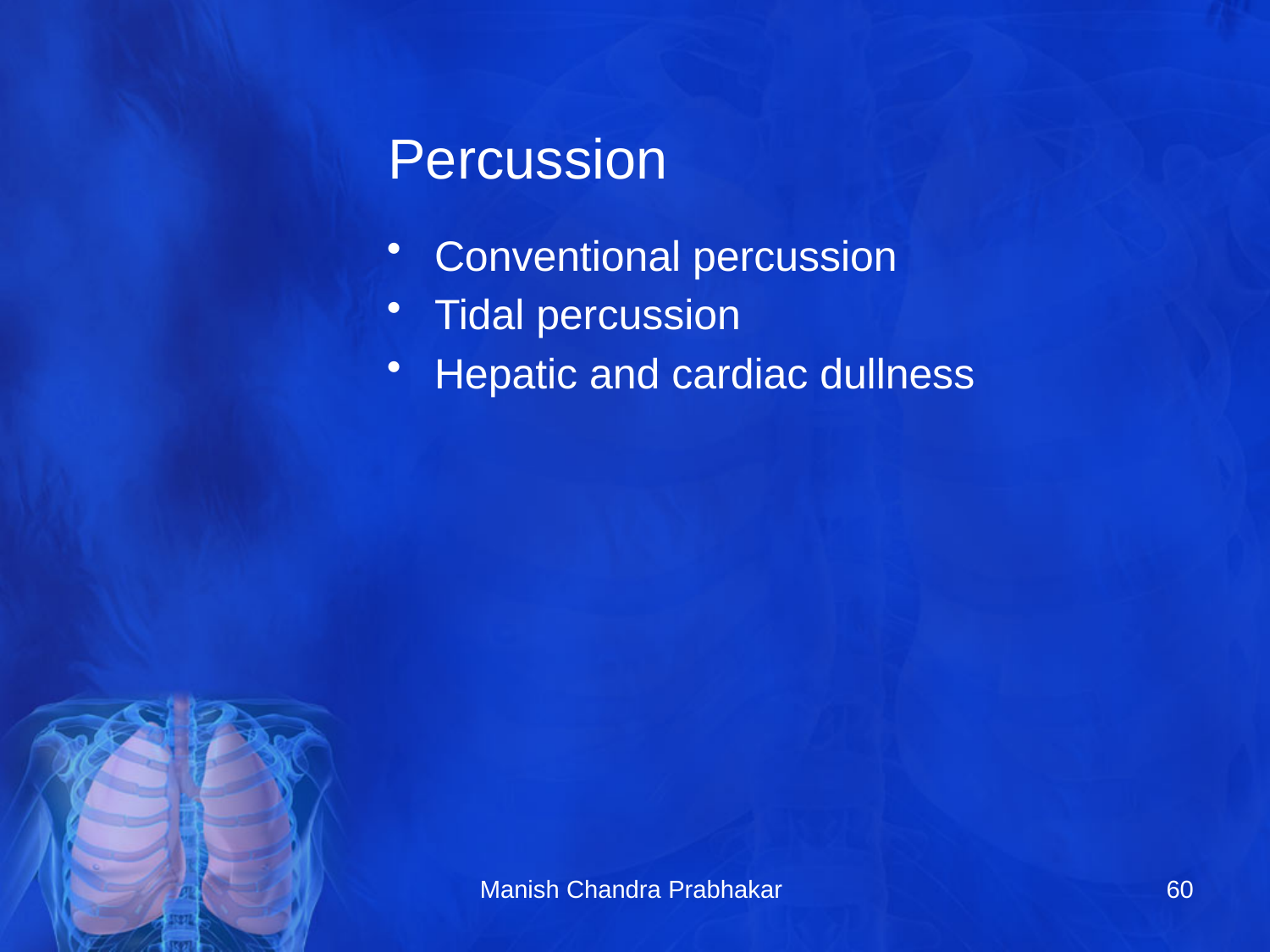

# Percussion
Conventional percussion
Tidal percussion
Hepatic and cardiac dullness

Manish Chandra Prabhakar
60